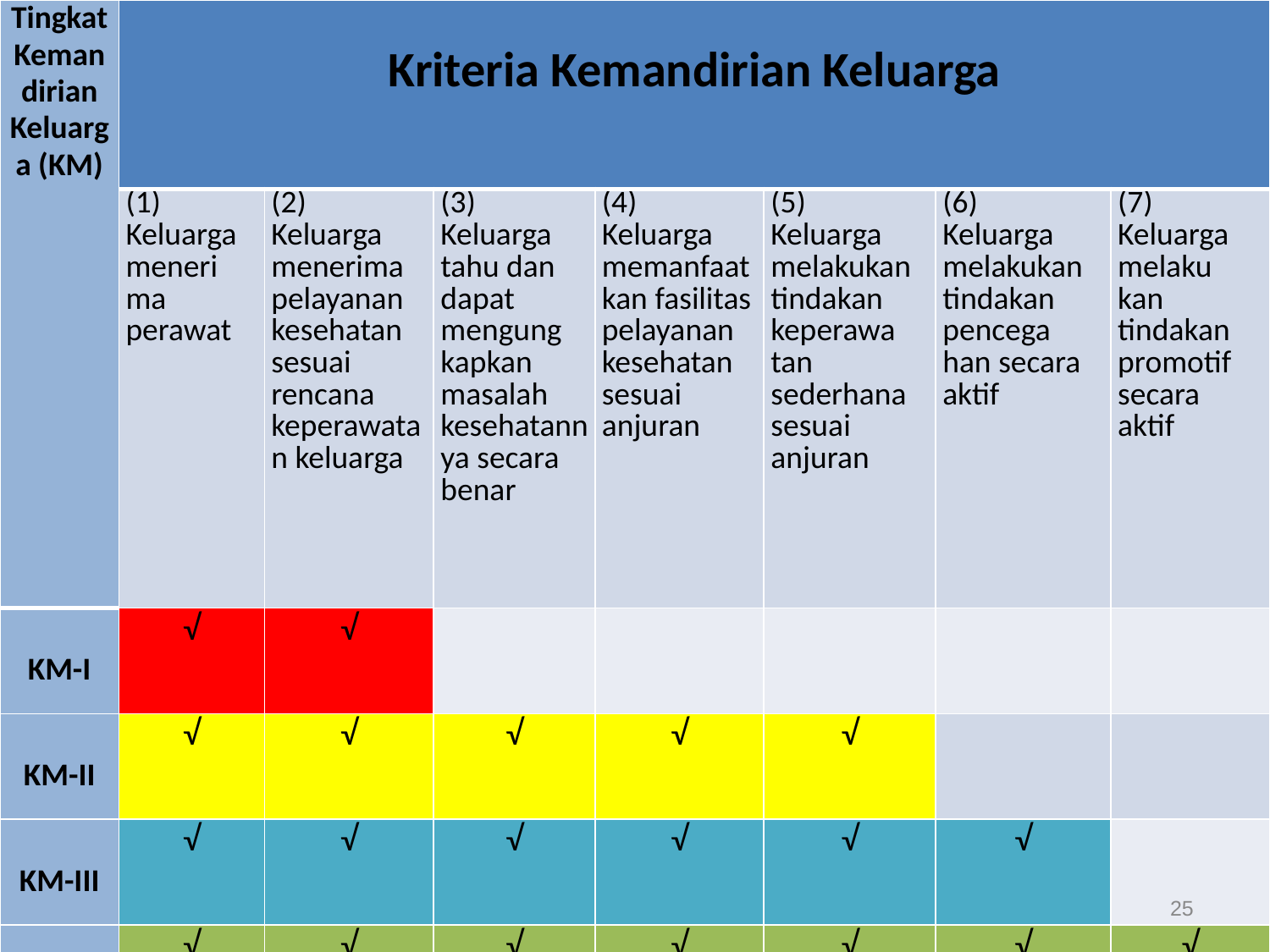

| Tingkat Kemandirian Keluarga (KM) | Kriteria Kemandirian Keluarga |  |  |  |  |  |  |
| --- | --- | --- | --- | --- | --- | --- | --- |
|  | (1) Keluarga meneri ma perawat | (2) Keluarga menerima pelayanan kesehatan sesuai rencana keperawatan keluarga | (3) Keluarga tahu dan dapat mengung kapkan masalah kesehatannya secara benar | (4) Keluarga memanfaatkan fasilitas pelayanan kesehatan sesuai anjuran | (5) Keluarga melakukan tindakan keperawa tan sederhana sesuai anjuran | (6) Keluarga melakukan tindakan pencega han secara aktif | (7) Keluarga melaku kan tindakan promotif secara aktif |
| KM-I | √ | √ |  |  |  |  |  |
| KM-II | √ | √ | √ | √ | √ |  |  |
| KM-III | √ | √ | √ | √ | √ | √ |  |
| KM-IV | √ | √ | √ | √ | √ | √ | √ |
25